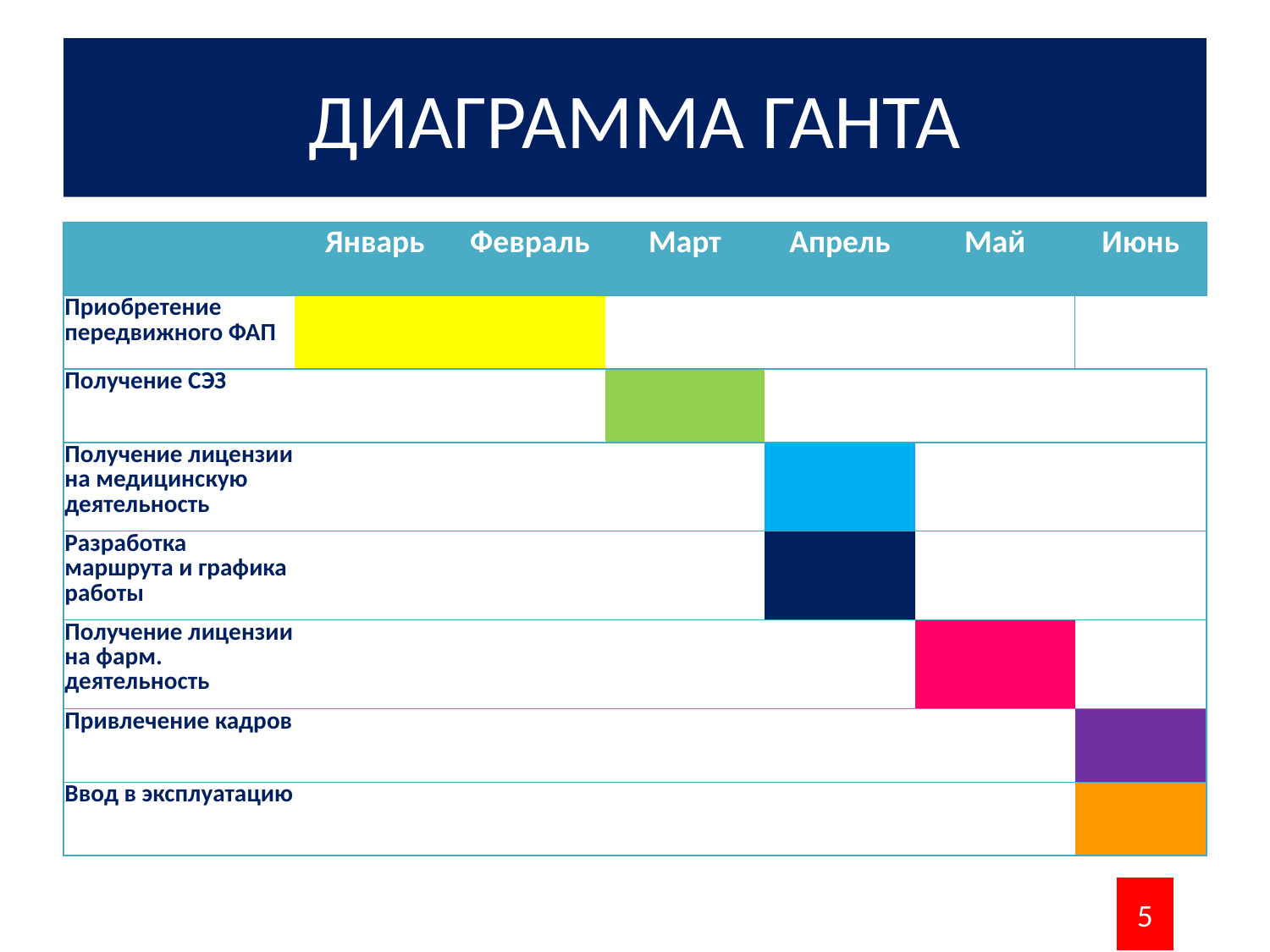

# ДИАГРАММА ГАНТА
|  | Январь | Февраль | Март | Апрель | Май | Июнь |
| --- | --- | --- | --- | --- | --- | --- |
| Приобретение передвижного ФАП |  |  |  |  |  |  |
| Получение СЭЗ |  |  |  |  |  |  |
| Получение лицензии на медицинскую деятельность |  |  |  |  |  |  |
| Разработка маршрута и графика работы |  |  |  |  |  |  |
| Получение лицензии на фарм. деятельность |  |  |  |  |  |  |
| Привлечение кадров |  |  |  |  |  |  |
| Ввод в эксплуатацию |  |  |  |  |  |  |
5